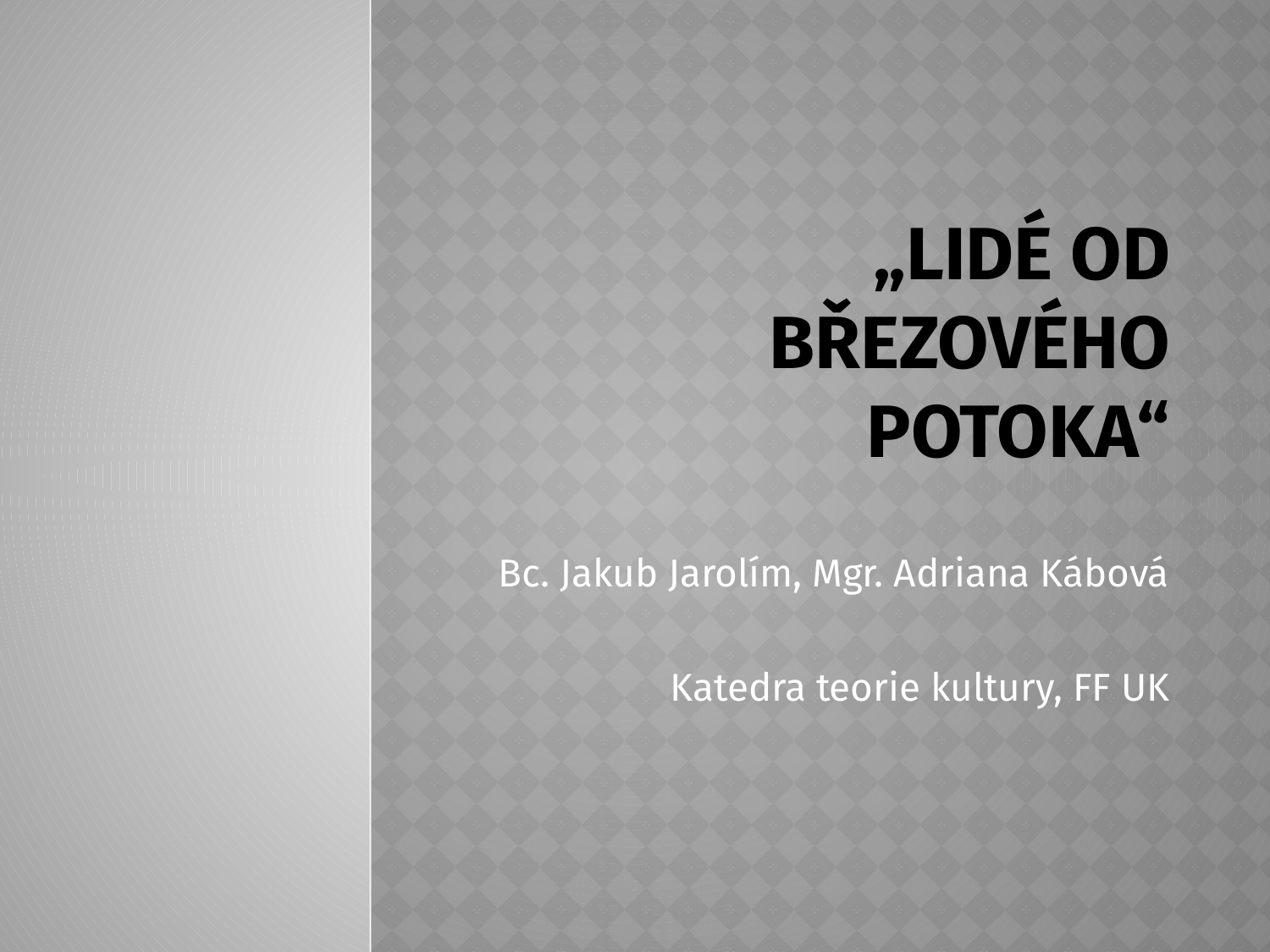

# „Lidé od Březového potoka“

Bc. Jakub Jarolím, Mgr. Adriana Kábová

Katedra teorie kultury, FF UK